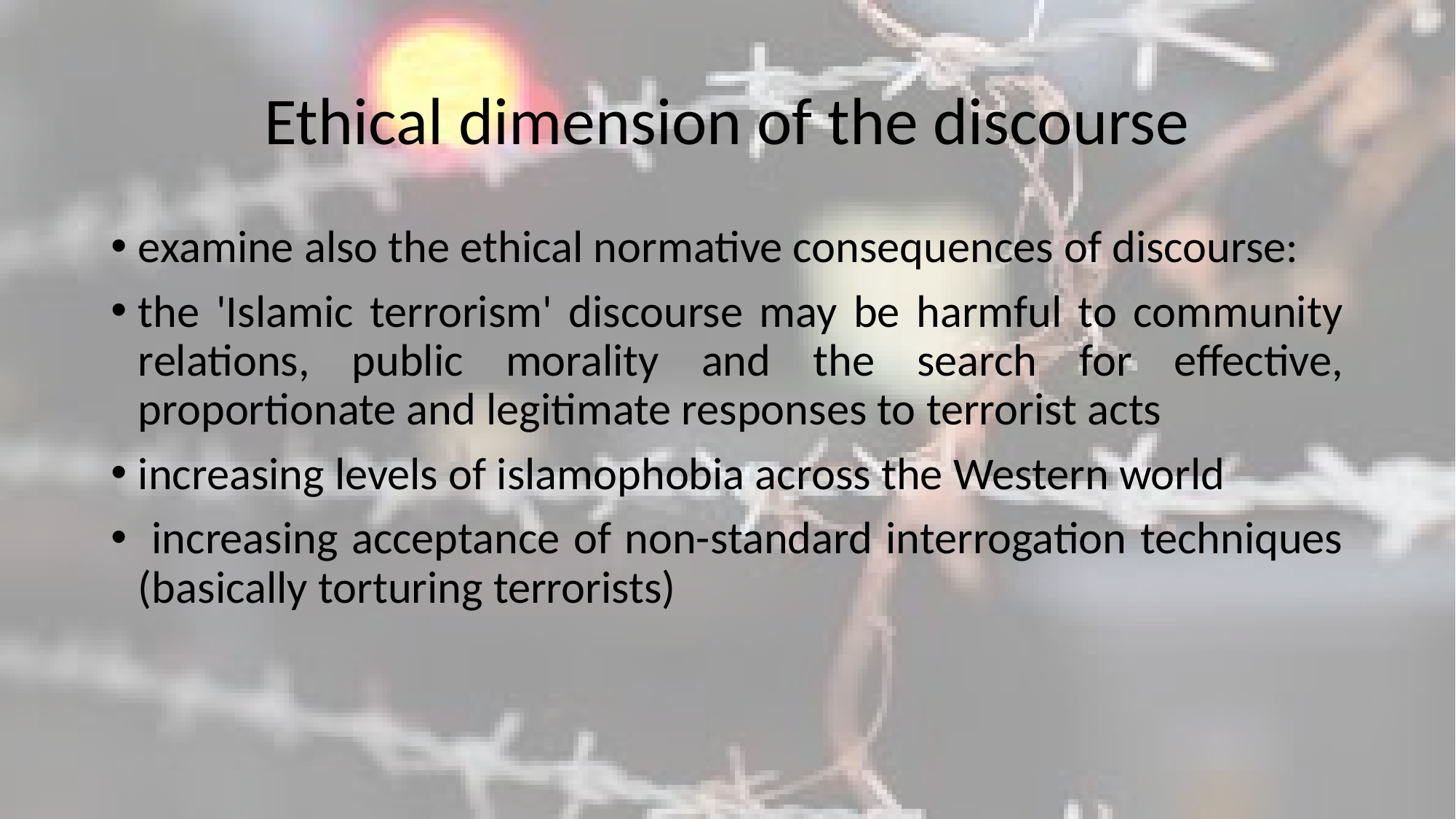

# Ethical dimension of the discourse
examine also the ethical normative consequences of discourse:
the 'Islamic terrorism' discourse may be harmful to community relations, public morality and the search for effective, proportionate and legitimate responses to terrorist acts
increasing levels of islamophobia across the Western world
 increasing acceptance of non-standard interrogation techniques (basically torturing terrorists)